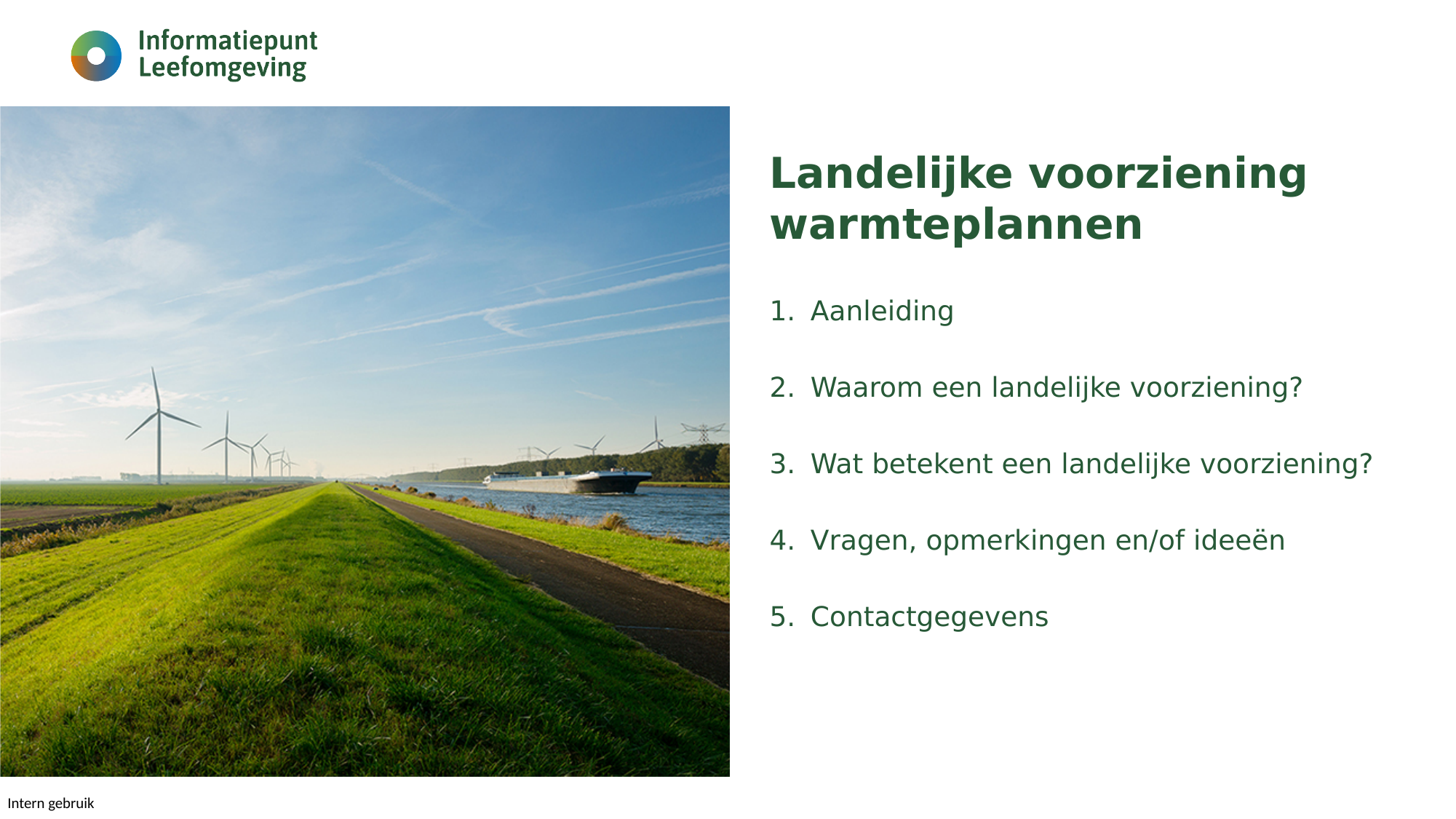

# Landelijke voorziening warmteplannen
Aanleiding

Waarom een landelijke voorziening?

Wat betekent een landelijke voorziening?

Vragen, opmerkingen en/of ideeën

Contactgegevens